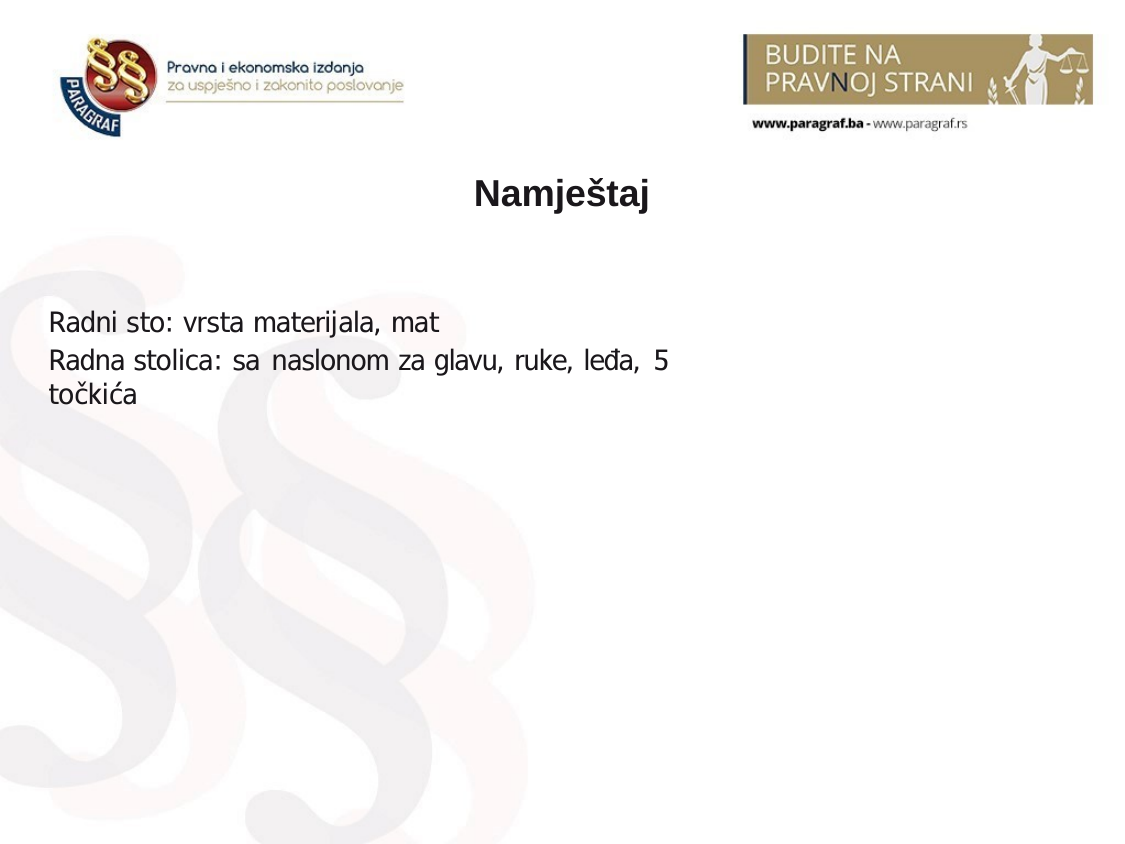

# Namještaj
Radni sto: vrsta materijala, mat
Radna stolica: sa naslonom za glavu, ruke, leđa, 5 točkića